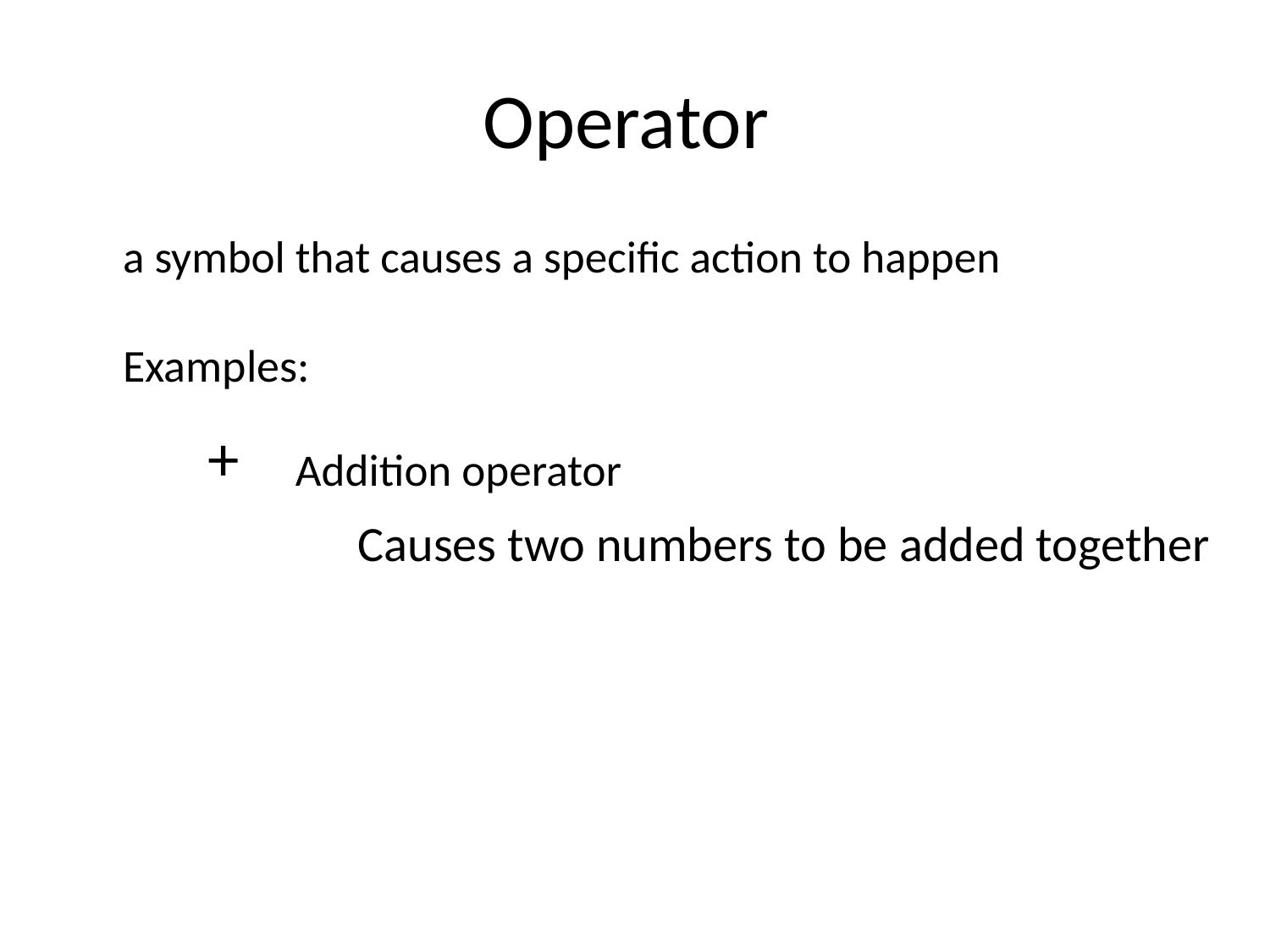

# Operator
a symbol that causes a specific action to happen
Examples:
+
Addition operator
Causes two numbers to be added together